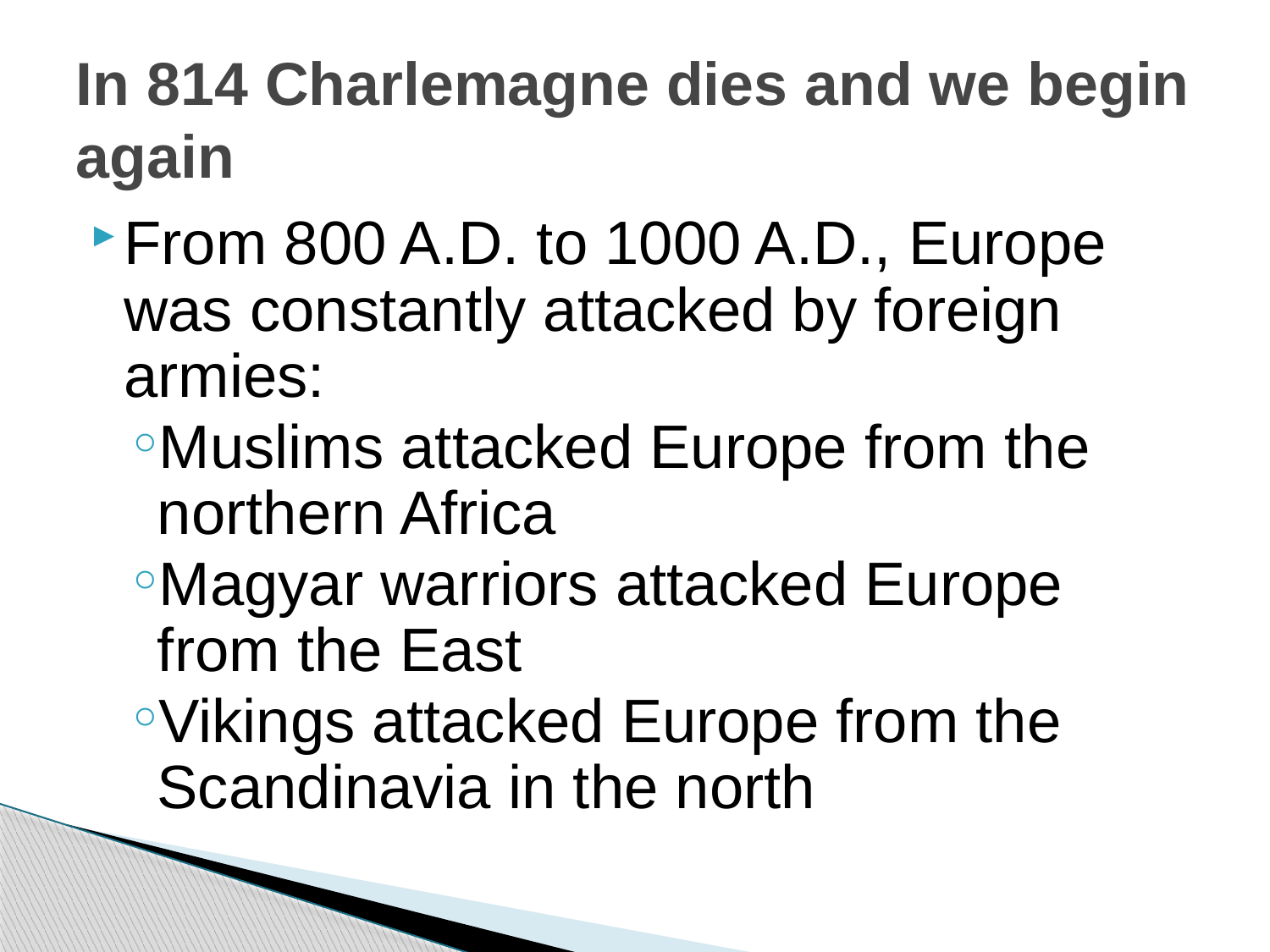

# In 814 Charlemagne dies and we begin again
From 800 A.D. to 1000 A.D., Europe was constantly attacked by foreign armies:
Muslims attacked Europe from the northern Africa
Magyar warriors attacked Europe from the East
Vikings attacked Europe from the Scandinavia in the north